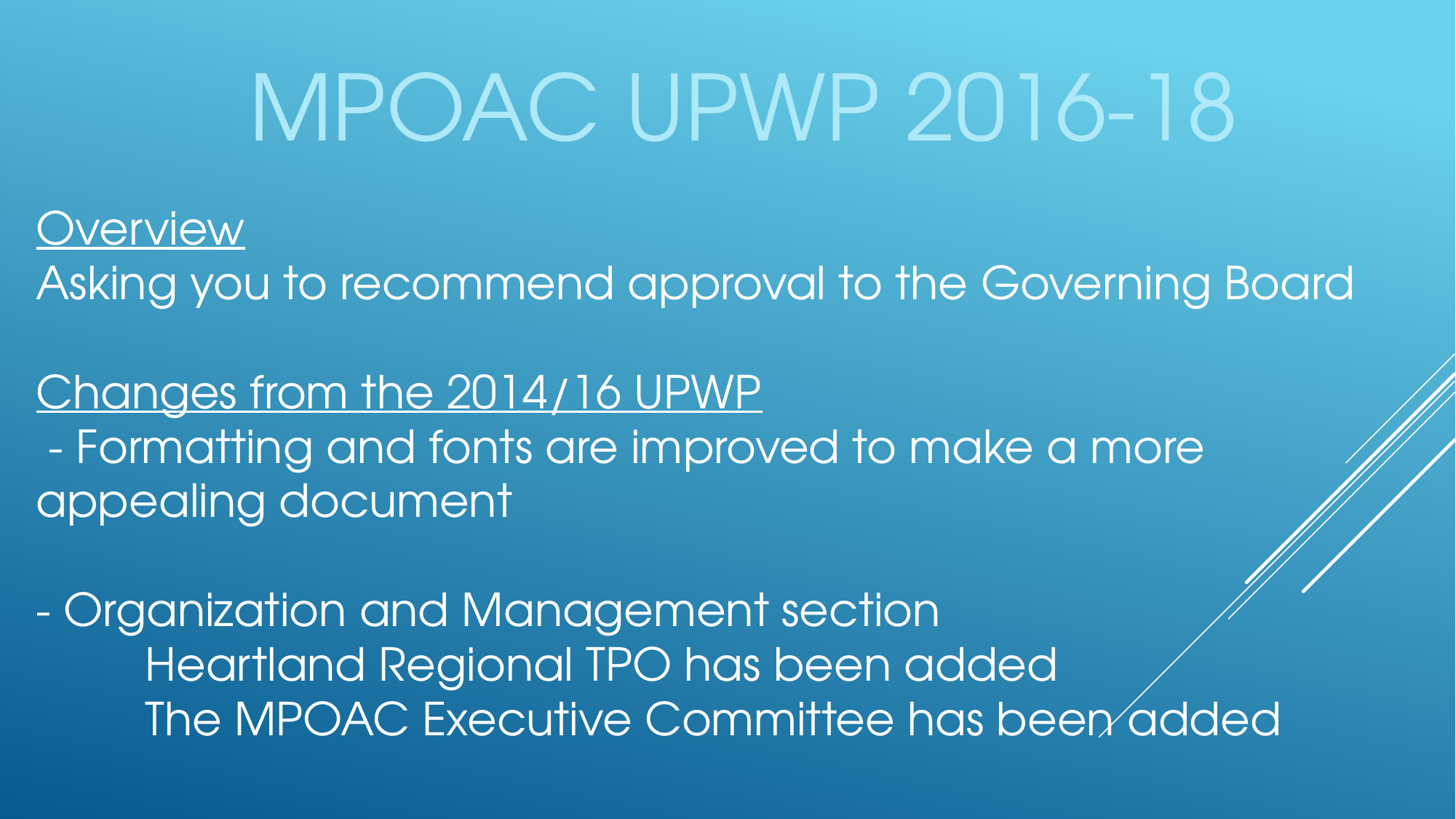

MPOAC UPWP 2016-18
# Overview Asking you to recommend approval to the Governing Board Changes from the 2014/16 UPWP  - Formatting and fonts are improved to make a more 	appealing document   - Organization and Management section Heartland Regional TPO has been added The MPOAC Executive Committee has been added